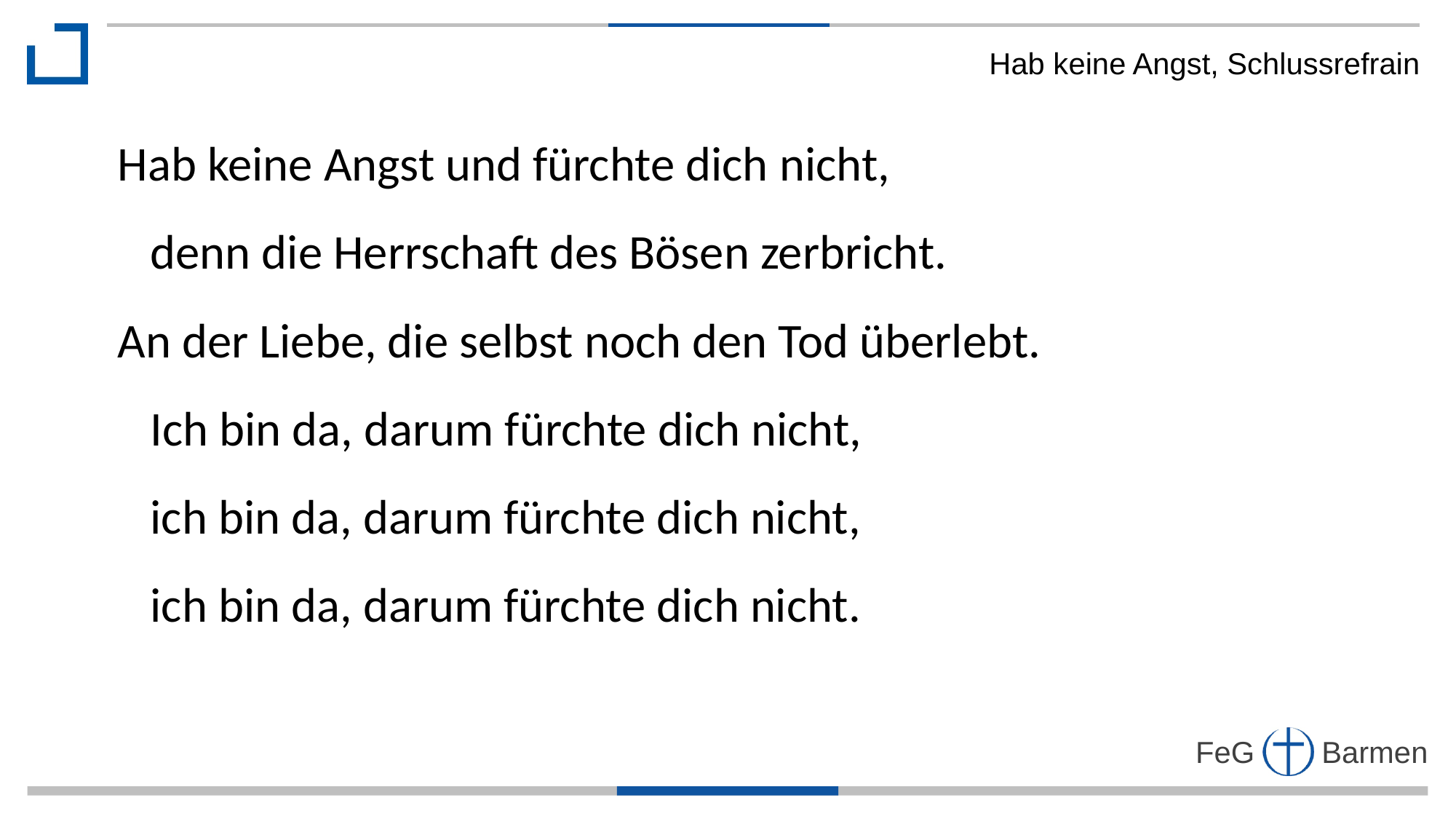

Hab keine Angst, Schlussrefrain
Hab keine Angst und fürchte dich nicht,
   denn die Herrschaft des Bösen zerbricht.
An der Liebe, die selbst noch den Tod überlebt.
   Ich bin da, darum fürchte dich nicht,
   ich bin da, darum fürchte dich nicht,
   ich bin da, darum fürchte dich nicht.